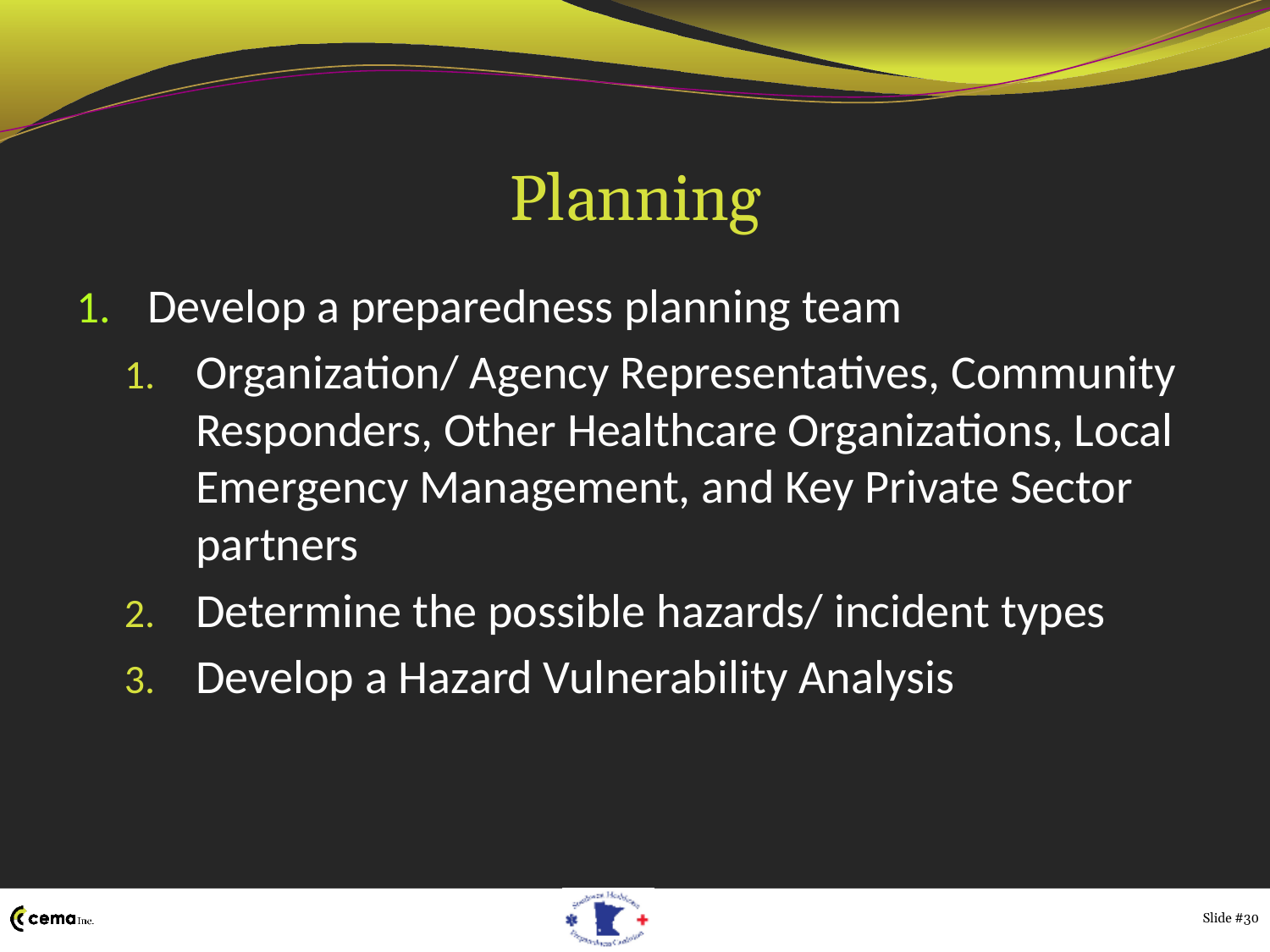

# Planning
Develop a preparedness planning team
Organization/ Agency Representatives, Community Responders, Other Healthcare Organizations, Local Emergency Management, and Key Private Sector partners
Determine the possible hazards/ incident types
Develop a Hazard Vulnerability Analysis